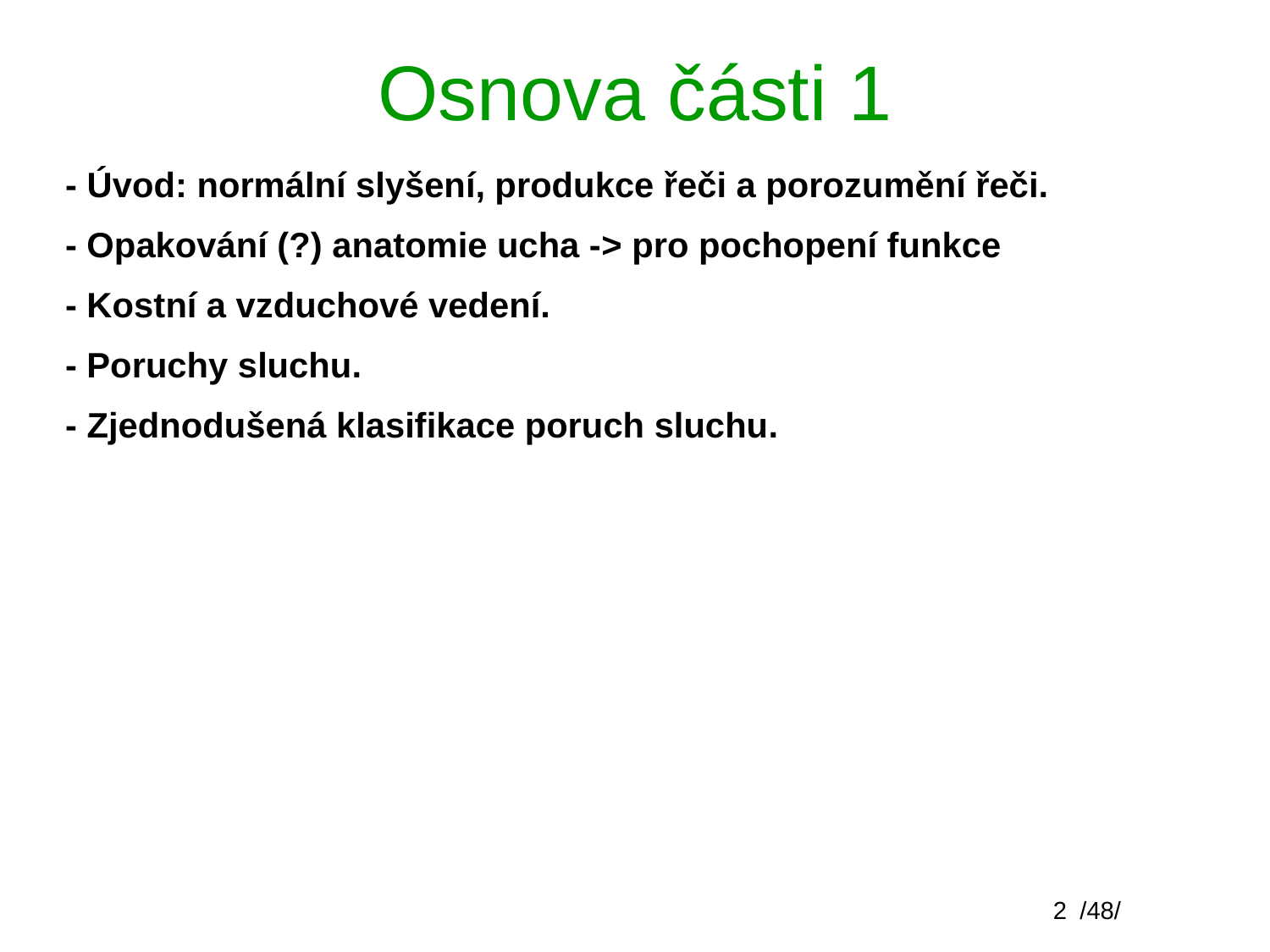

# Osnova části 1
- Úvod: normální slyšení, produkce řeči a porozumění řeči.
- Opakování (?) anatomie ucha -> pro pochopení funkce
- Kostní a vzduchové vedení.
- Poruchy sluchu.
- Zjednodušená klasifikace poruch sluchu.

2
/48/